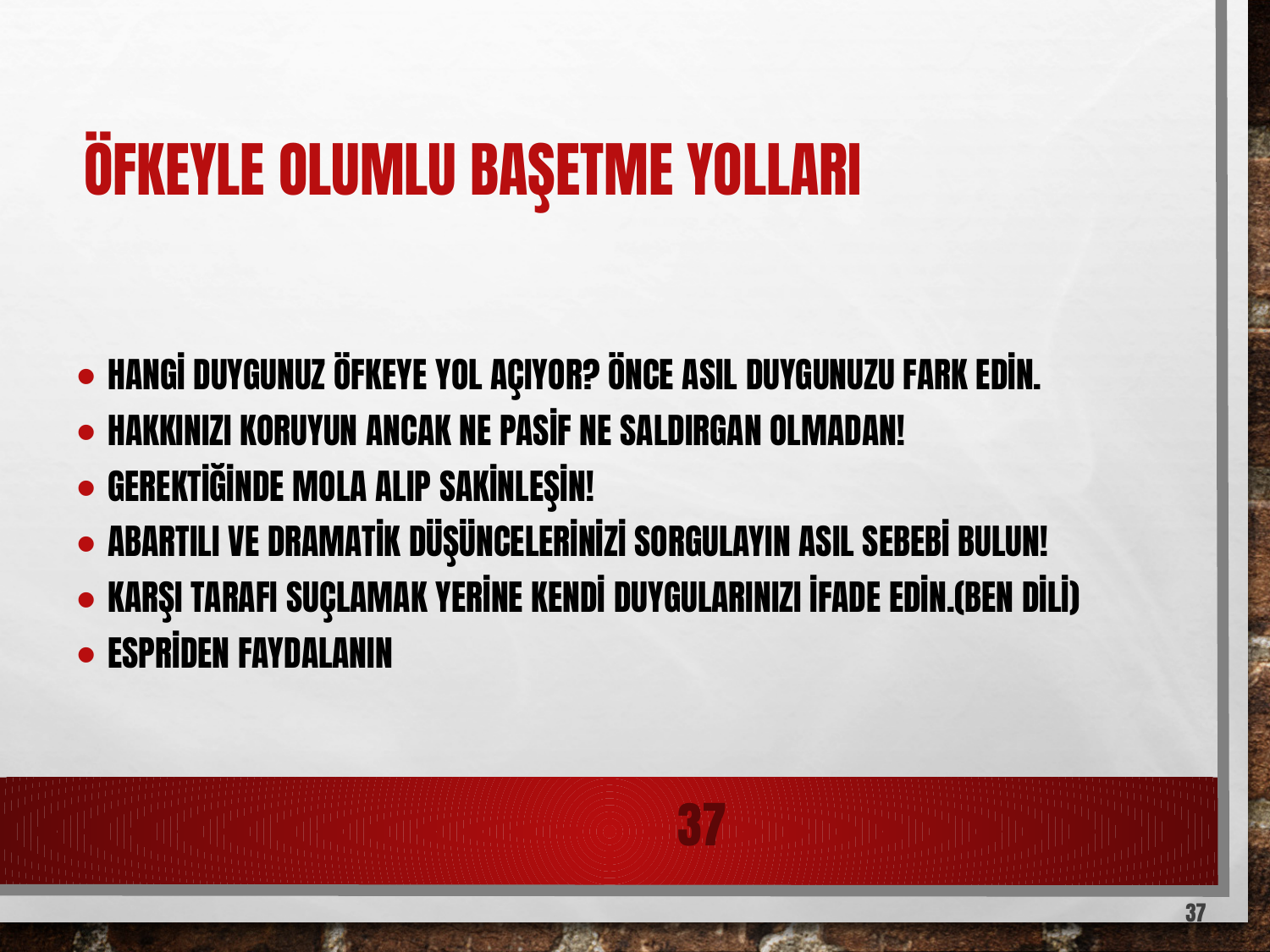

# ÖFKEYLE OLUMLU BAŞETME YOLLARI
Hangi duygunuz öfkeye yol açıyor? Önce asıl duygunuzu fark edin.
Hakkınızı koruyun ancak ne pasif ne saldırgan olmadan!
Gerektiğinde mola alıp sakinleşin!
Abartılı ve dramatik düşüncelerinizi sorgulayın asıl sebebi bulun!
Karşı tarafı suçlamak yerine kendi duygularınızı ifade edin.(ben dili)
Espriden faydalanın

37
37